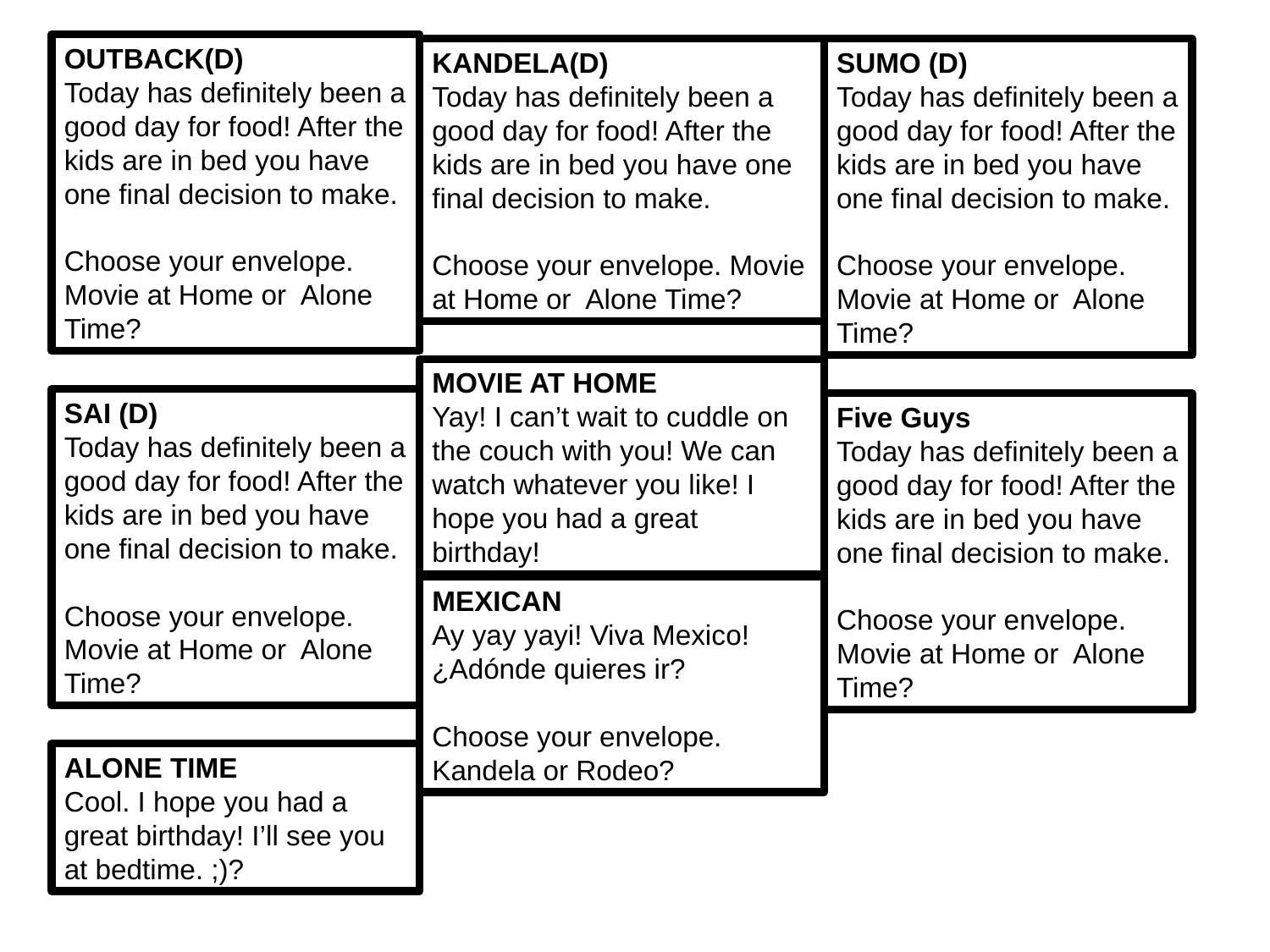

OUTBACK(D)
Today has definitely been a good day for food! After the kids are in bed you have one final decision to make.

Choose your envelope. Movie at Home or  Alone Time?
KANDELA(D)
Today has definitely been a good day for food! After the kids are in bed you have one final decision to make.

Choose your envelope. Movie at Home or  Alone Time?
SUMO (D)
Today has definitely been a good day for food! After the kids are in bed you have one final decision to make.

Choose your envelope. Movie at Home or  Alone Time?
MOVIE AT HOME
Yay! I can’t wait to cuddle on the couch with you! We can watch whatever you like! I hope you had a great birthday!
SAI (D)
Today has definitely been a good day for food! After the kids are in bed you have one final decision to make.

Choose your envelope. Movie at Home or  Alone Time?
Five Guys
Today has definitely been a good day for food! After the kids are in bed you have one final decision to make.

Choose your envelope. Movie at Home or  Alone Time?
MEXICAN
Ay yay yayi! Viva Mexico! ¿Adónde quieres ir?

Choose your envelope. Kandela or Rodeo?
ALONE TIME
Cool. I hope you had a great birthday! I’ll see you at bedtime. ;)?